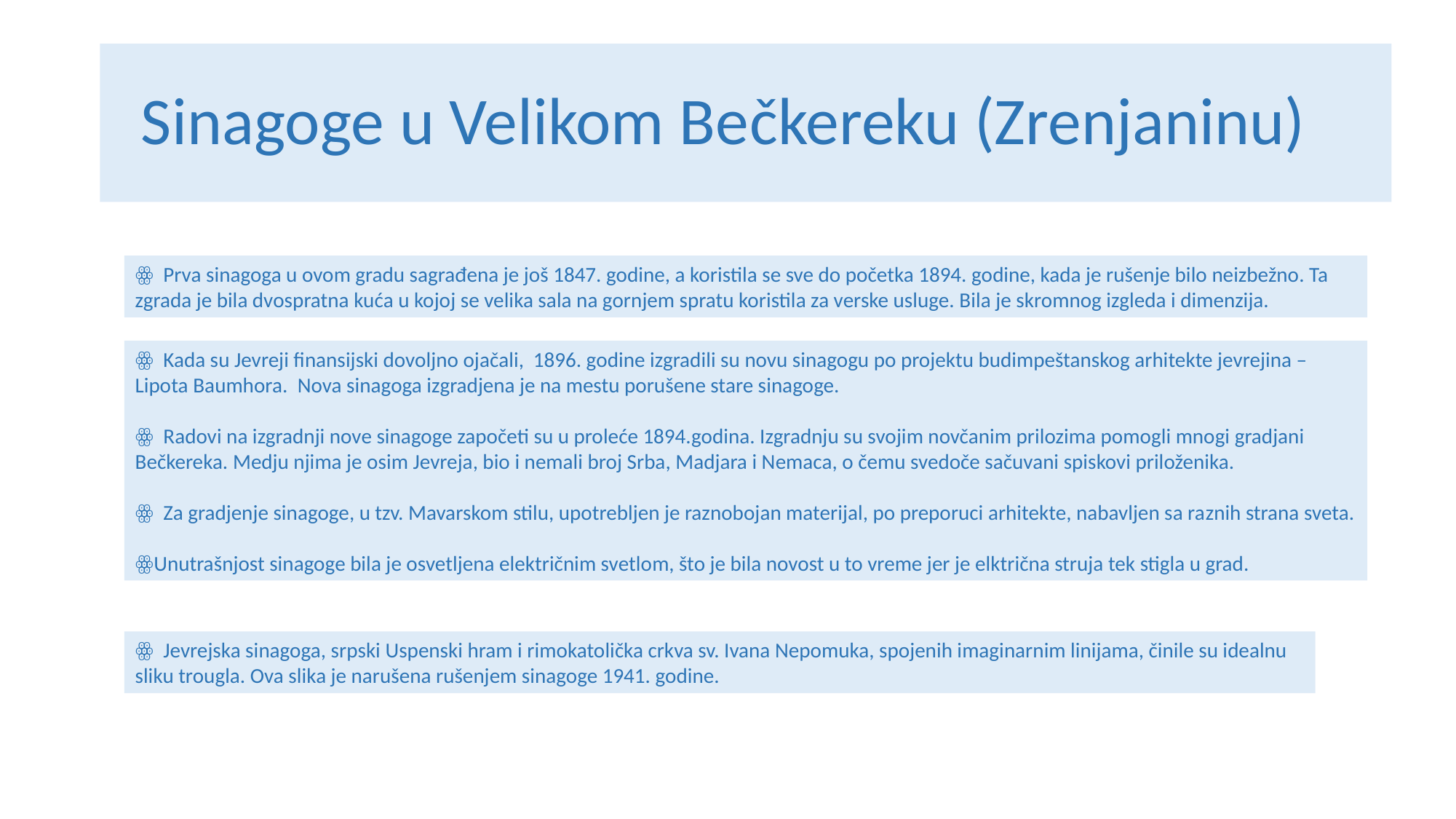

# Sinagoge u Velikom Bečkereku (Zrenjaninu)
ꙮ  Prva sinagoga u ovom gradu sagrađena je još 1847. godine, a koristila se sve do početka 1894. godine, kada je rušenje bilo neizbežno. Ta zgrada je bila dvospratna kuća u kojoj se velika sala na gornjem spratu koristila za verske usluge. Bila je skromnog izgleda i dimenzija.
ꙮ  Kada su Jevreji finansijski dovoljno ojačali,  1896. godine izgradili su novu sinagogu po projektu budimpeštanskog arhitekte jevrejina – Lipota Baumhora.  Nova sinagoga izgradjena je na mestu porušene stare sinagoge.

ꙮ  Radovi na izgradnji nove sinagoge započeti su u proleće 1894.godina. Izgradnju su svojim novčanim prilozima pomogli mnogi gradjani Bečkereka. Medju njima je osim Jevreja, bio i nemali broj Srba, Madjara i Nemaca, o čemu svedoče sačuvani spiskovi priloženika.

ꙮ  Za gradjenje sinagoge, u tzv. Mavarskom stilu, upotrebljen je raznobojan materijal, po preporuci arhitekte, nabavljen sa raznih strana sveta.

ꙮUnutrašnjost sinagoge bila je osvetljena električnim svetlom, što je bila novost u to vreme jer je elktrična struja tek stigla u grad.
ꙮ  Jevrejska sinagoga, srpski Uspenski hram i rimokatolička crkva sv. Ivana Nepomuka, spojenih imaginarnim linijama, činile su idealnu sliku trougla. Ova slika je narušena rušenjem sinagoge 1941. godine.